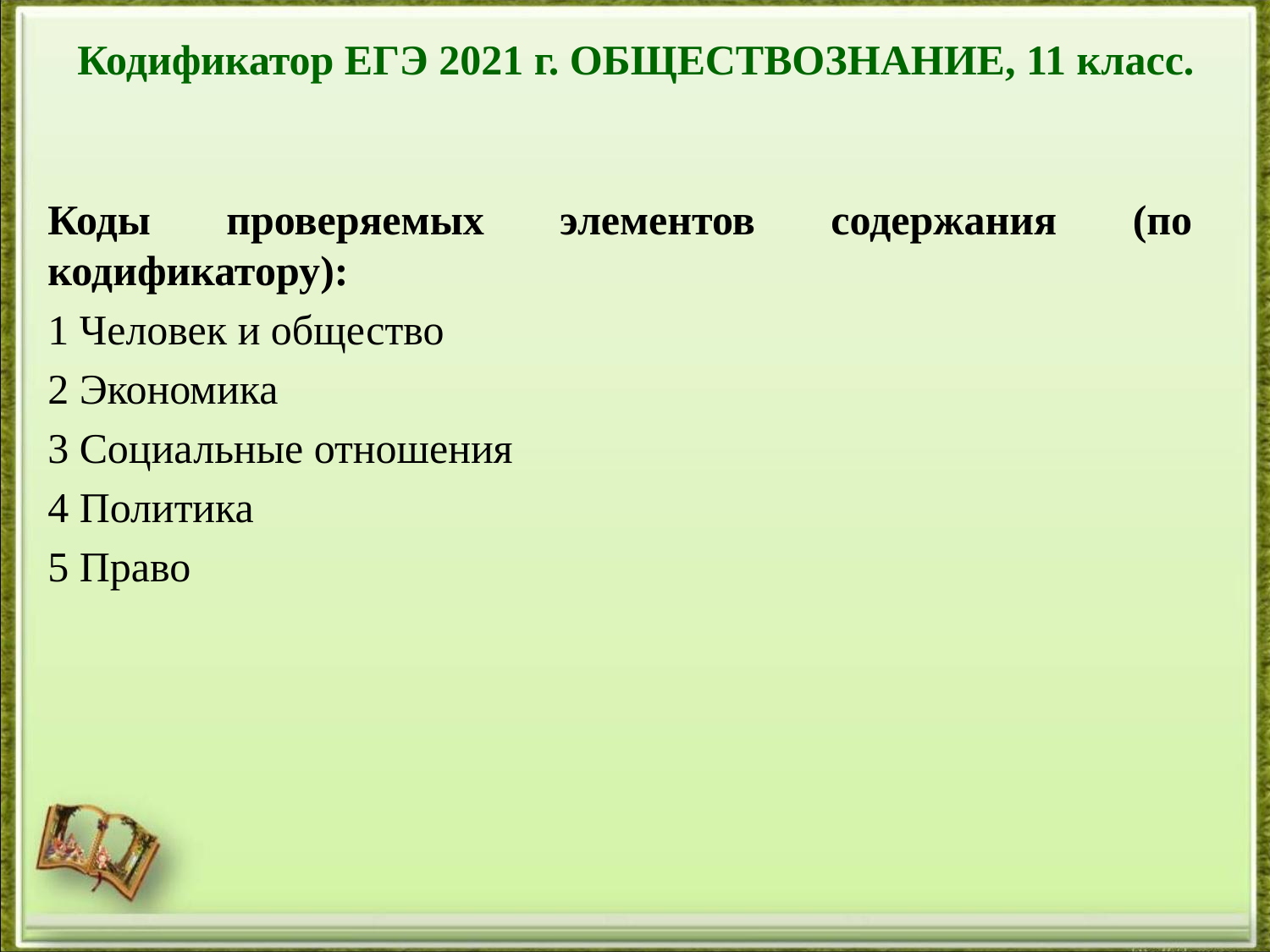

Кодификатор ЕГЭ 2021 г. ОБЩЕСТВОЗНАНИЕ, 11 класс.
Коды проверяемых элементов содержания (по кодификатору):
1 Человек и общество
2 Экономика
3 Социальные отношения
4 Политика
5 Право